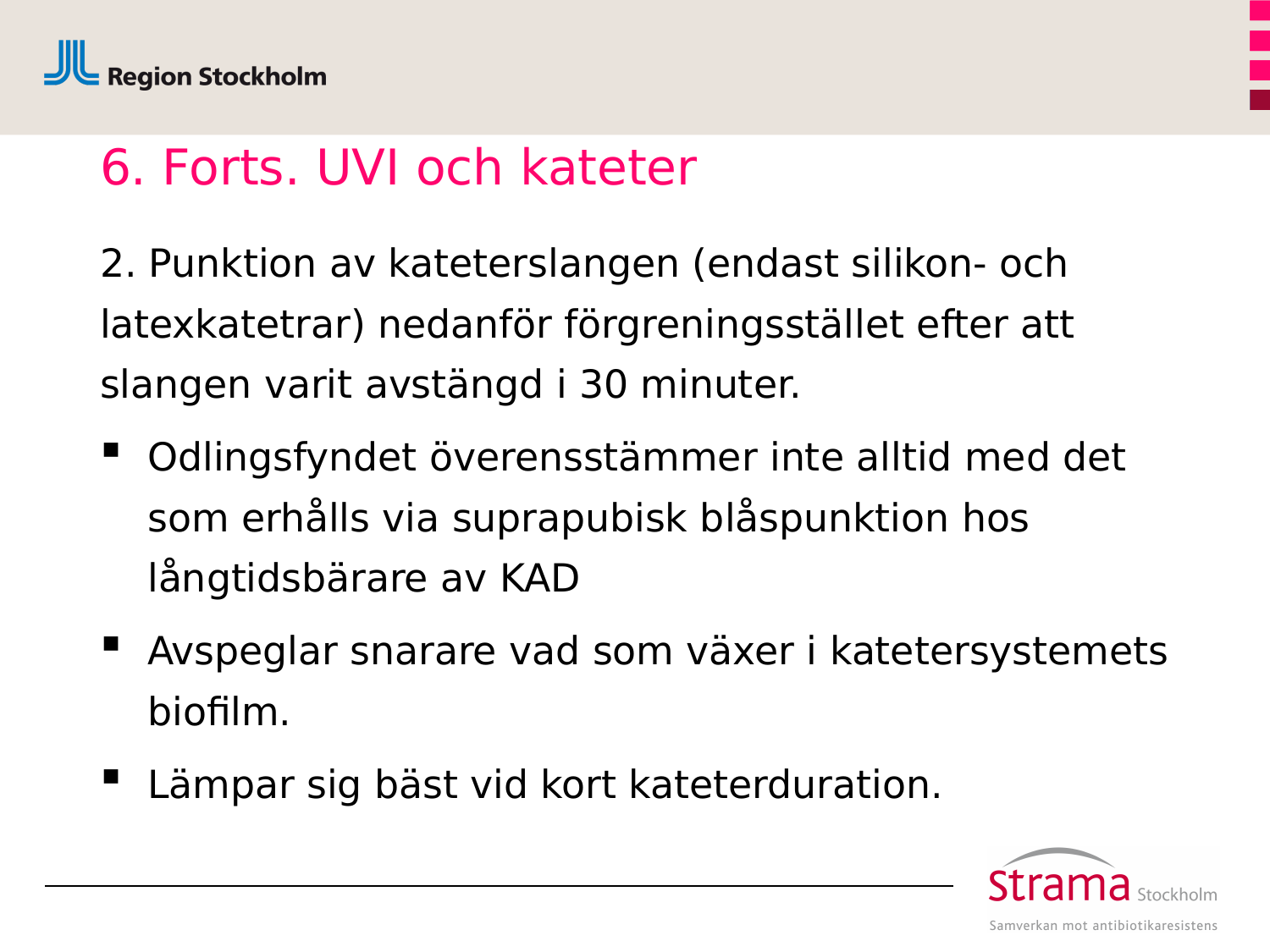

# 6. Forts. UVI och kateter
2. Punktion av kateterslangen (endast silikon- och latexkatetrar) nedanför förgreningsstället efter att slangen varit avstängd i 30 minuter.
Odlingsfyndet överensstämmer inte alltid med det som erhålls via suprapubisk blåspunktion hos långtidsbärare av KAD
Avspeglar snarare vad som växer i katetersystemets biofilm.
Lämpar sig bäst vid kort kateterduration.